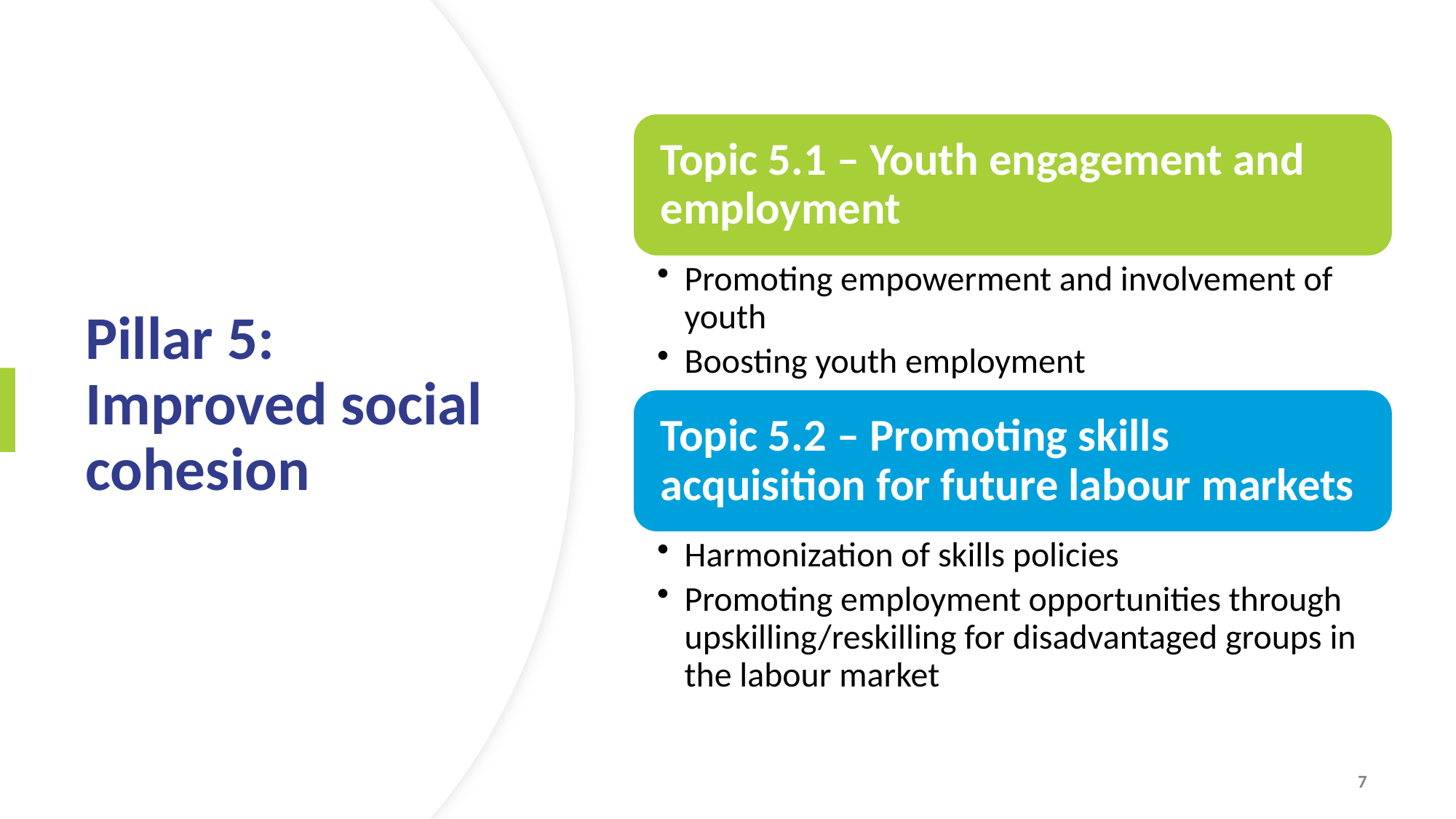

Topic 5.1 – Youth engagement and employment
Promoting empowerment and involvement of youth
Boosting youth employment
Topic 5.2 – Promoting skills acquisition for future labour markets
Harmonization of skills policies
Promoting employment opportunities through upskilling/reskilling for disadvantaged groups in the labour market
# Pillar 5: Improved social cohesion

7